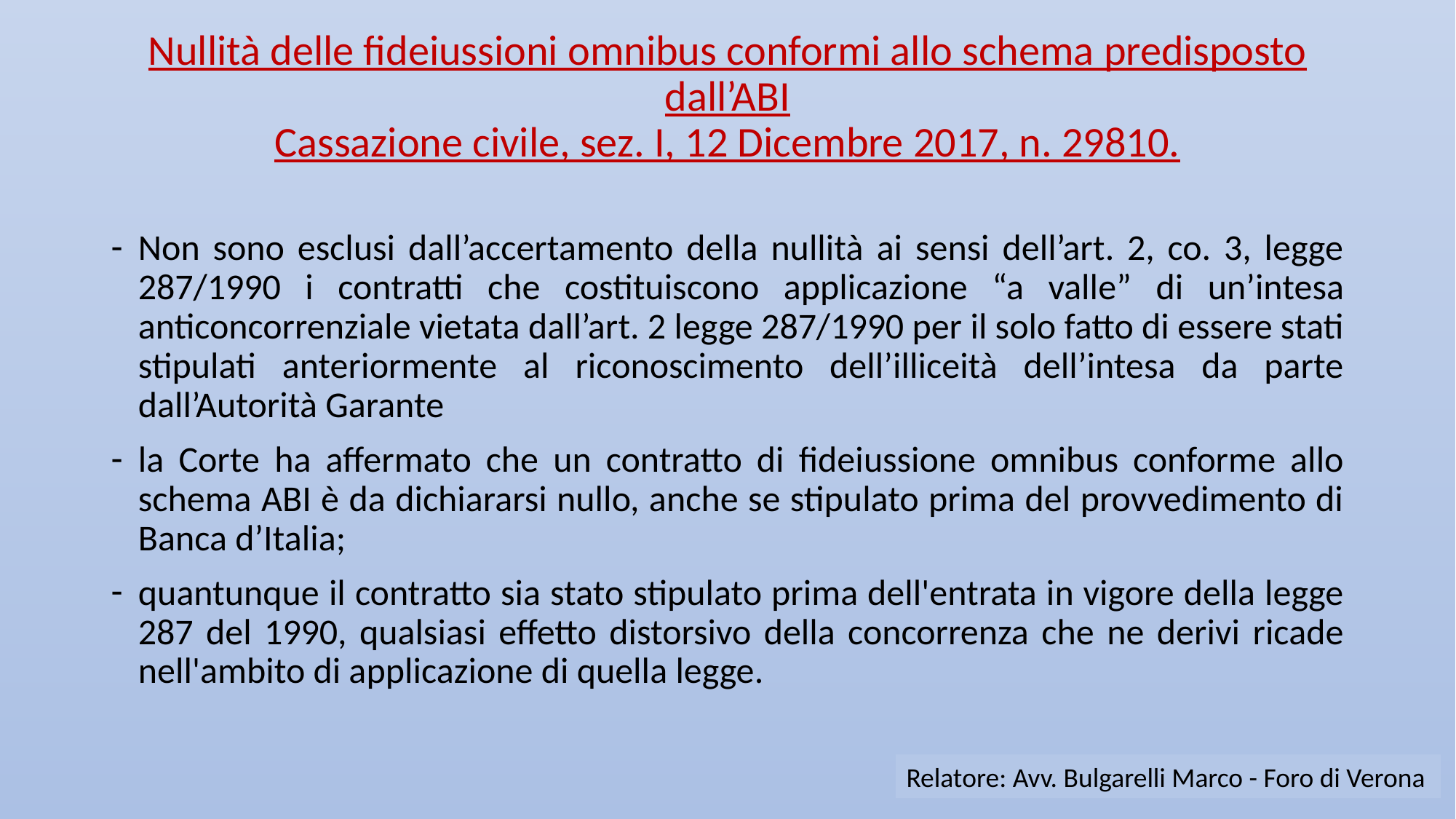

# Nullità delle fideiussioni omnibus conformi allo schema predisposto dall’ABI Cassazione civile, sez. I, 12 Dicembre 2017, n. 29810.

Non sono esclusi dall’accertamento della nullità ai sensi dell’art. 2, co. 3, legge 287/1990 i contratti che costituiscono applicazione “a valle” di un’intesa anticoncorrenziale vietata dall’art. 2 legge 287/1990 per il solo fatto di essere stati stipulati anteriormente al riconoscimento dell’illiceità dell’intesa da parte dall’Autorità Garante
la Corte ha affermato che un contratto di fideiussione omnibus conforme allo schema ABI è da dichiararsi nullo, anche se stipulato prima del provvedimento di Banca d’Italia;
quantunque il contratto sia stato stipulato prima dell'entrata in vigore della legge 287 del 1990, qualsiasi effetto distorsivo della concorrenza che ne derivi ricade nell'ambito di applicazione di quella legge.

Relatore: Avv. Bulgarelli Marco - Foro di Verona